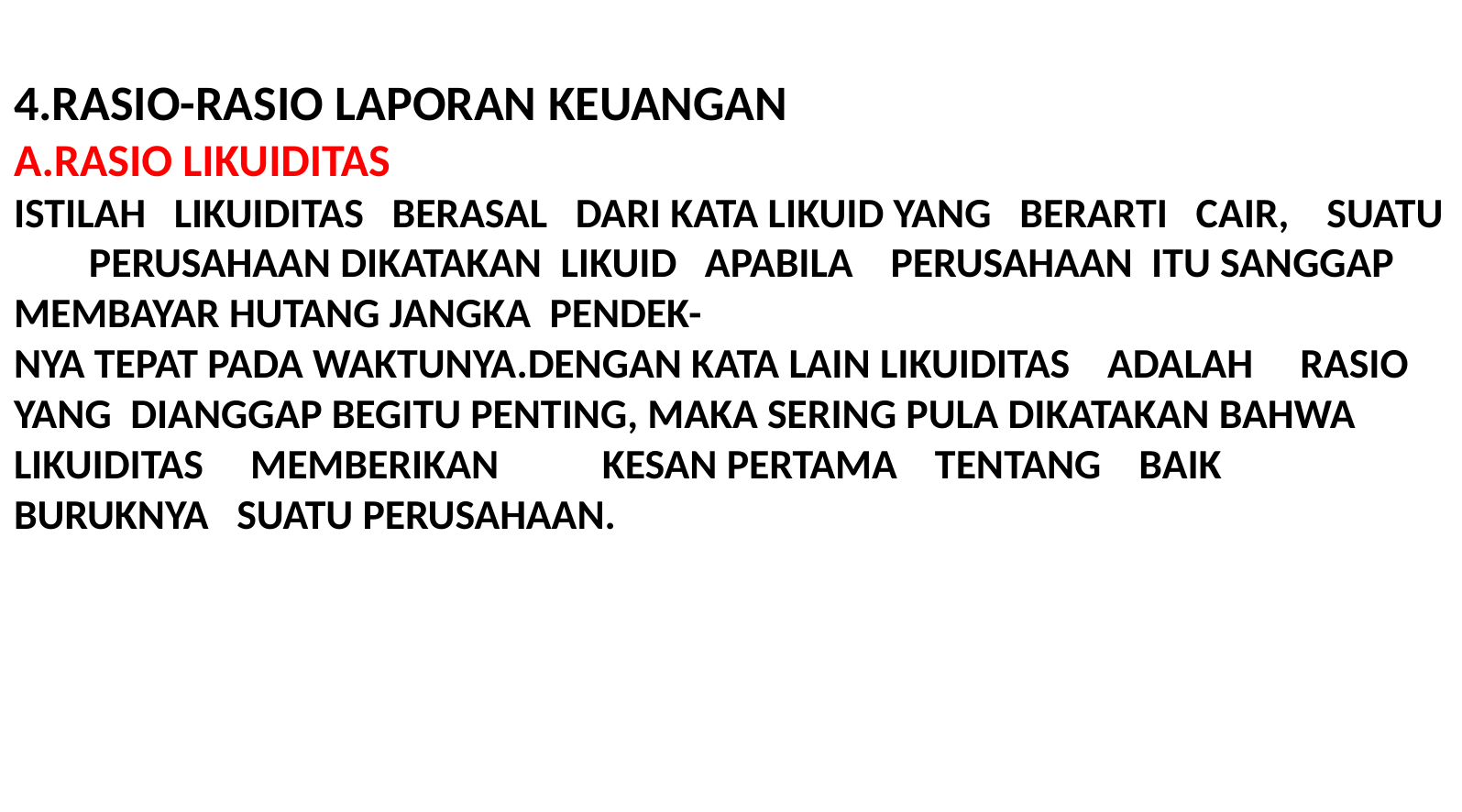

4.RASIO-RASIO LAPORAN KEUANGAN
A.RASIO LIKUIDITAS
ISTILAH   LIKUIDITAS   BERASAL   DARI KATA LIKUID YANG   BERARTI   CAIR,    SUATU         PERUSAHAAN DIKATAKAN  LIKUID   APABILA    PERUSAHAAN  ITU SANGGAP MEMBAYAR HUTANG JANGKA  PENDEK-
NYA TEPAT PADA WAKTUNYA.DENGAN KATA LAIN LIKUIDITAS    ADALAH     RASIO    YANG  DIANGGAP BEGITU PENTING, MAKA SERING PULA DIKATAKAN BAHWA    LIKUIDITAS     MEMBERIKAN           KESAN PERTAMA    TENTANG    BAIK    BURUKNYA   SUATU PERUSAHAAN.